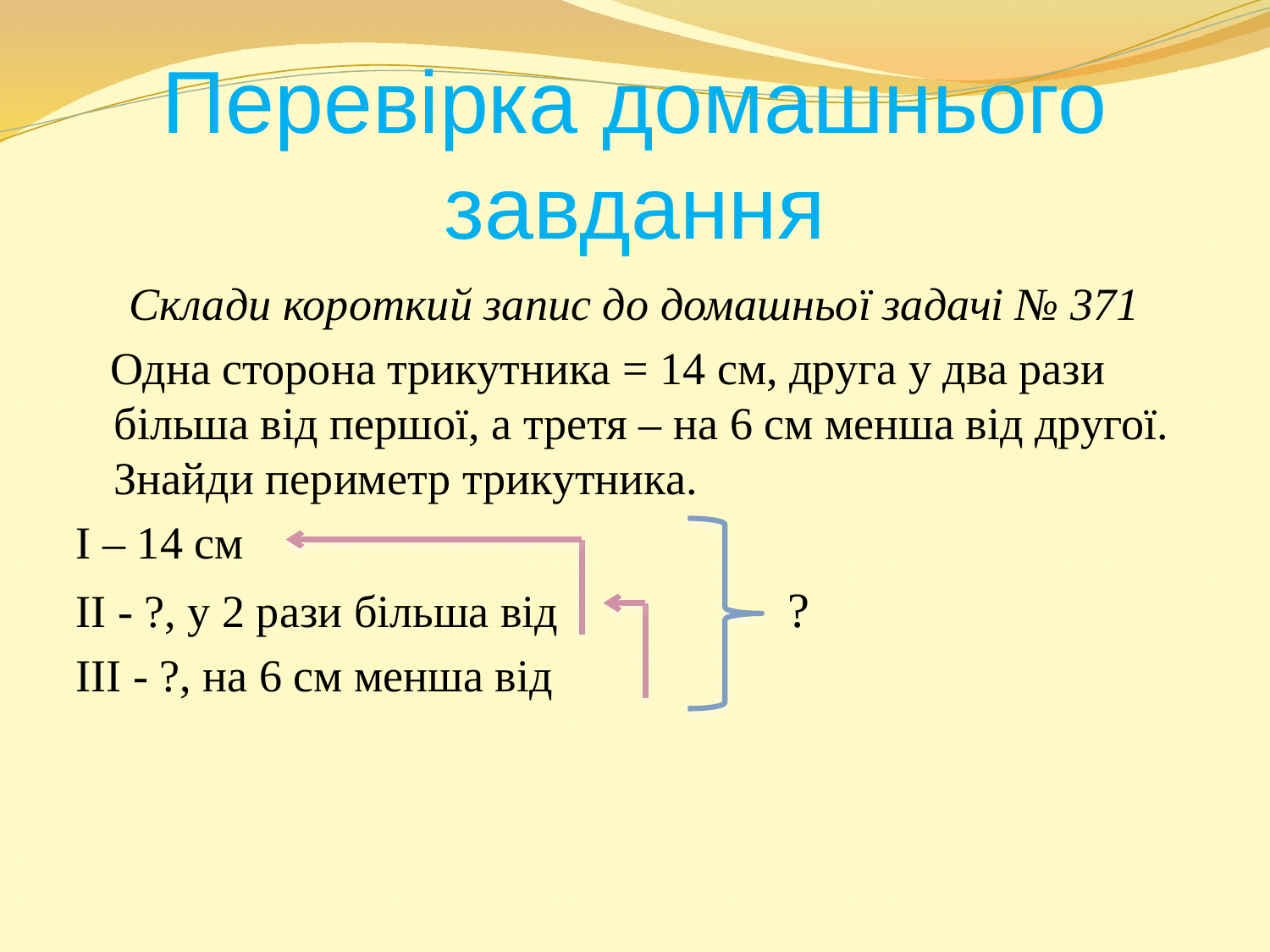

# Перевірка домашнього завдання
Склади короткий запис до домашньої задачі № 371
   Одна сторона трикутника = 14 см, друга у два рази більша від першої, а третя – на 6 см менша від другої. Знайди периметр трикутника.
І – 14 см
ІІ - ?, у 2 рази більша від                    ?
ІІІ - ?, на 6 см менша від